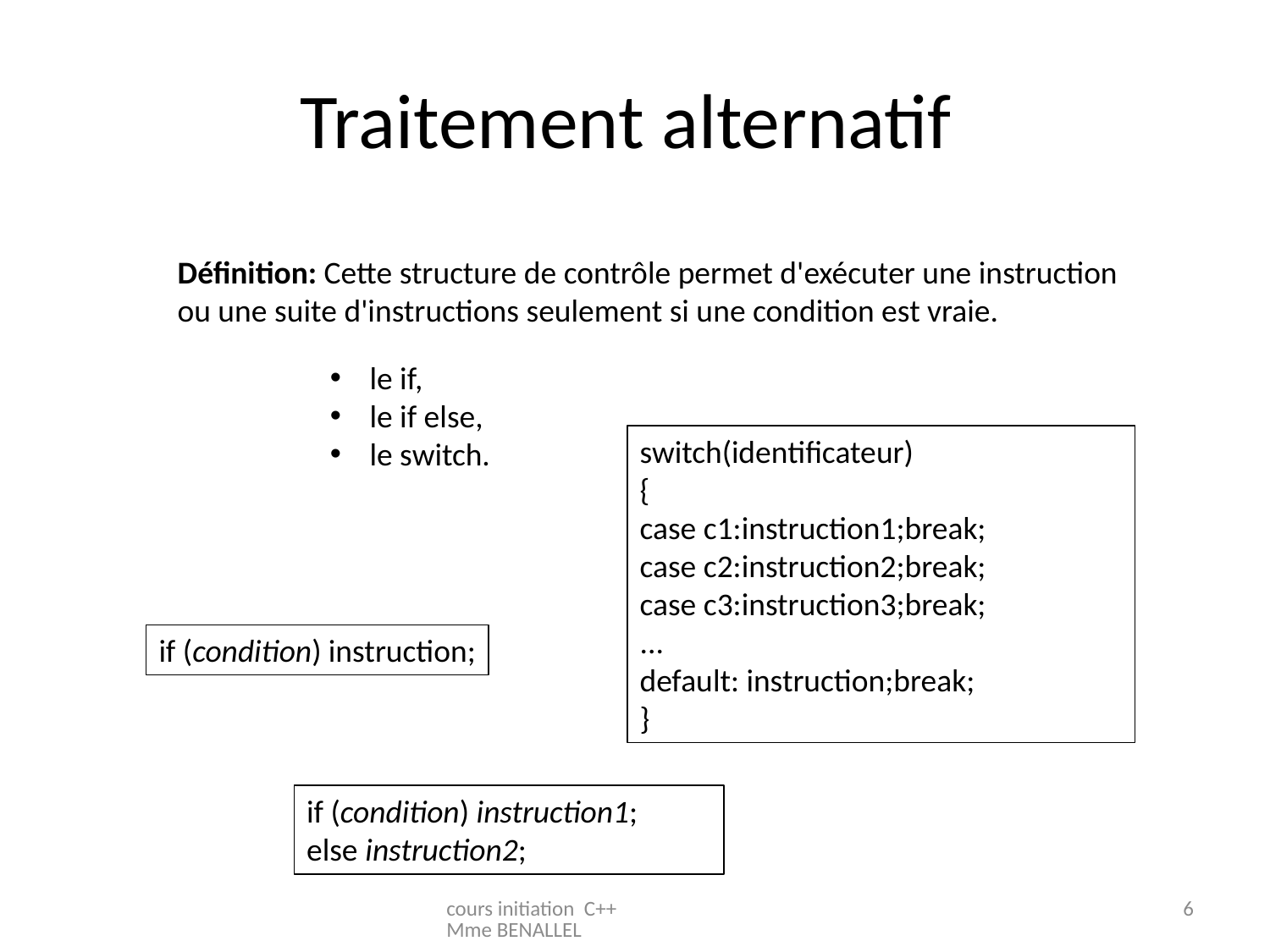

# Traitement alternatif
Définition: Cette structure de contrôle permet d'exécuter une instruction ou une suite d'instructions seulement si une condition est vraie.

le if,
le if else,
le switch.
switch(identificateur)
{
case c1:instruction1;break;
case c2:instruction2;break;
case c3:instruction3;break;
...
default: instruction;break;
}
if (condition) instruction;
if (condition) instruction1;
else instruction2;
cours initiation  C++                                         Mme BENALLEL
6